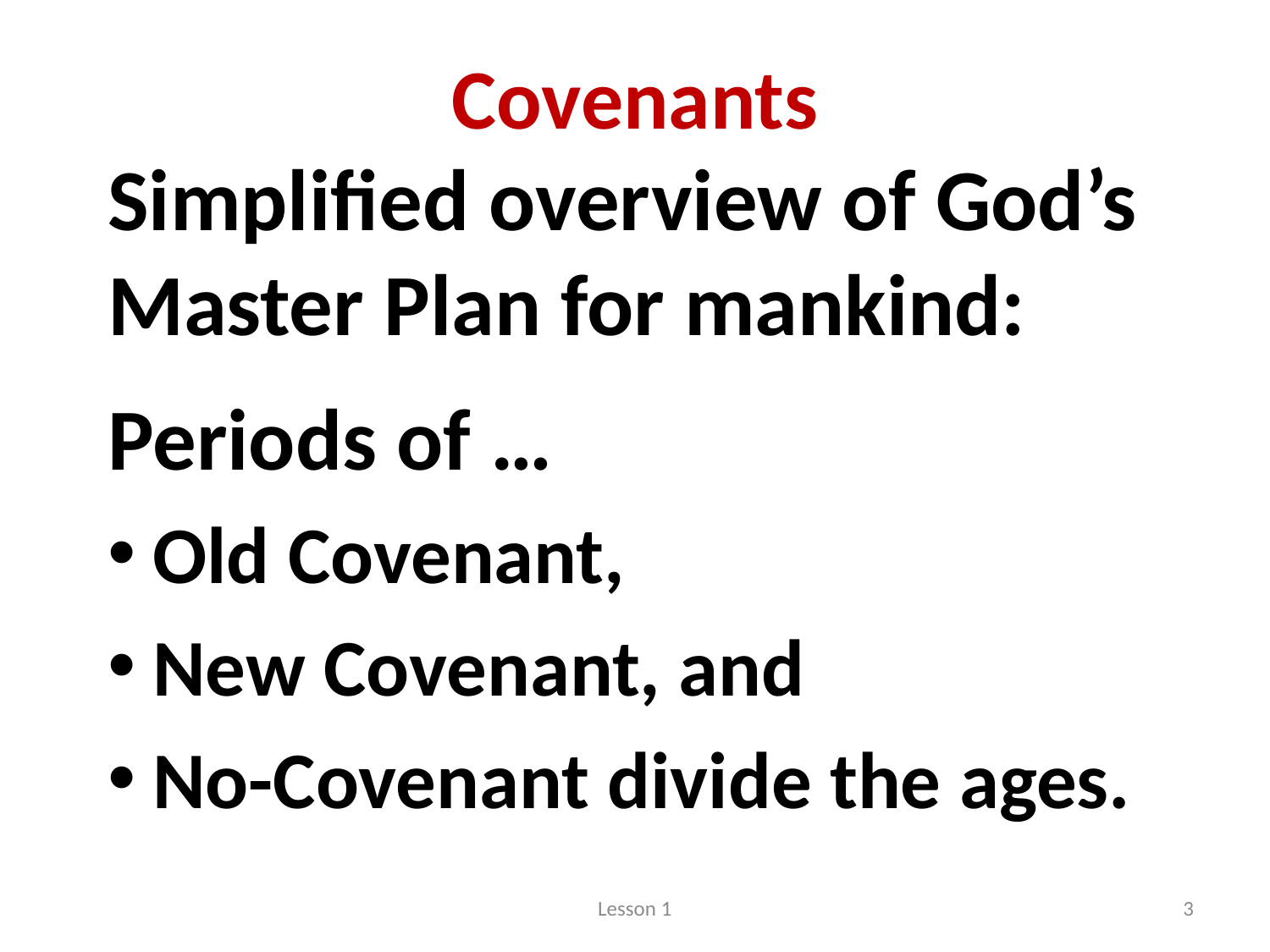

# Covenants
Simplified overview of God’s Master Plan for mankind:
Periods of …
 Old Covenant,
 New Covenant, and
 No-Covenant divide the ages.
Lesson 1
3